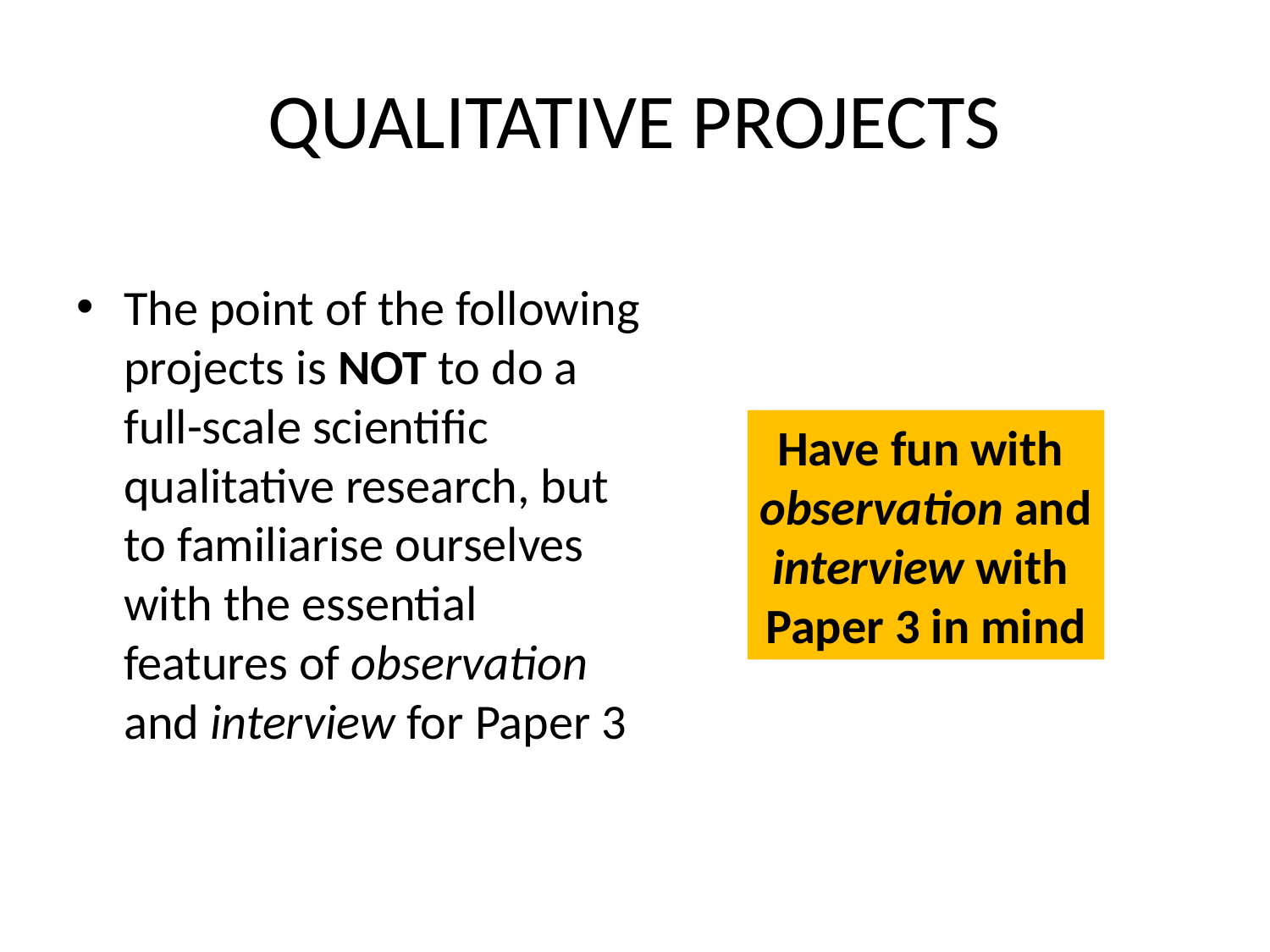

# QUALITATIVE PROJECTS

The point of the following projects is NOT to do a full-scale scientific qualitative research, but to familiarise ourselves with the essential features of observation and interview for Paper 3
Have fun with
observation and
interview with
Paper 3 in mind